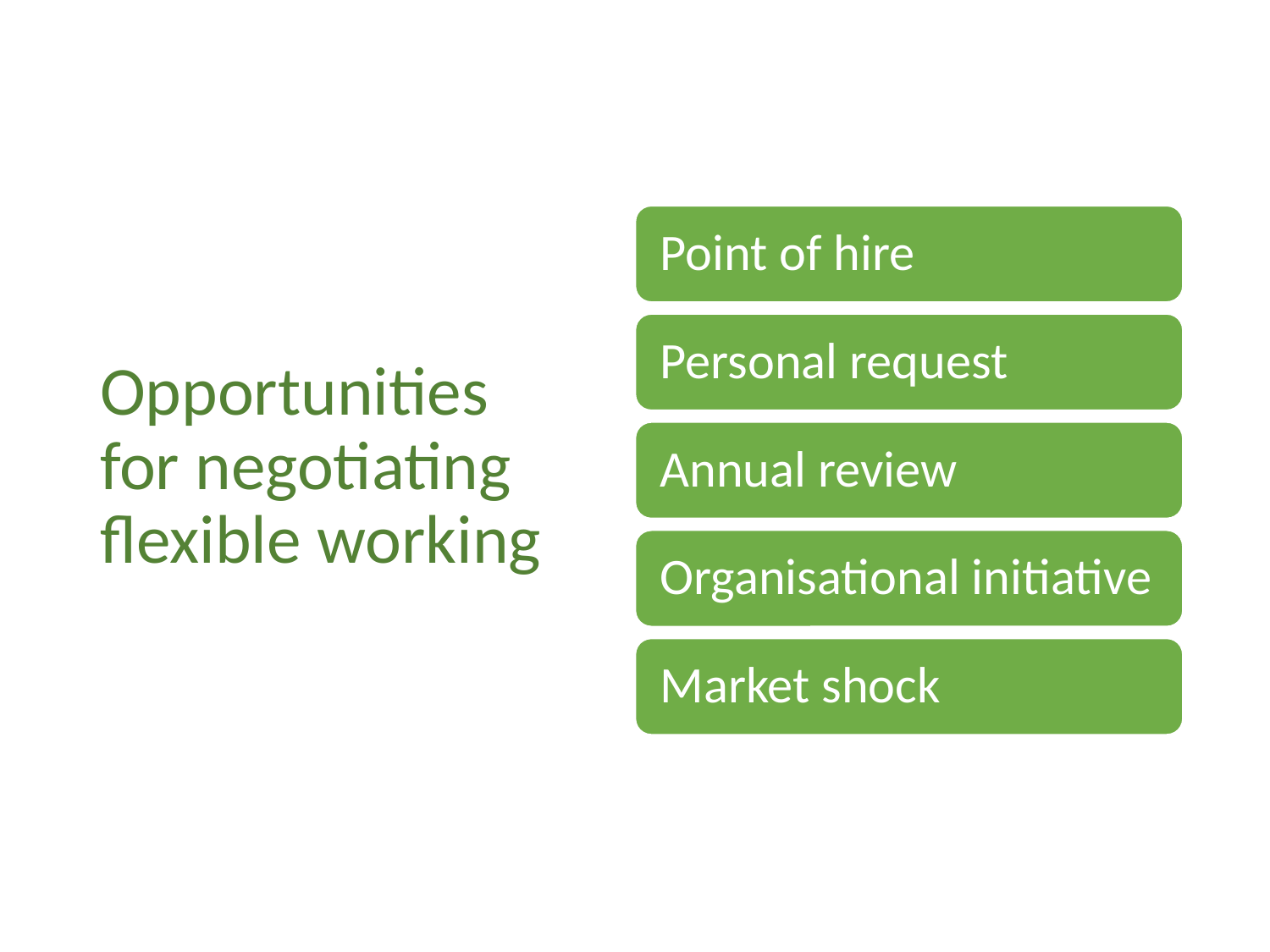

# Opportunities for negotiating flexible working
Point of hire
Personal request
Annual review
Organisational initiative
Market shock